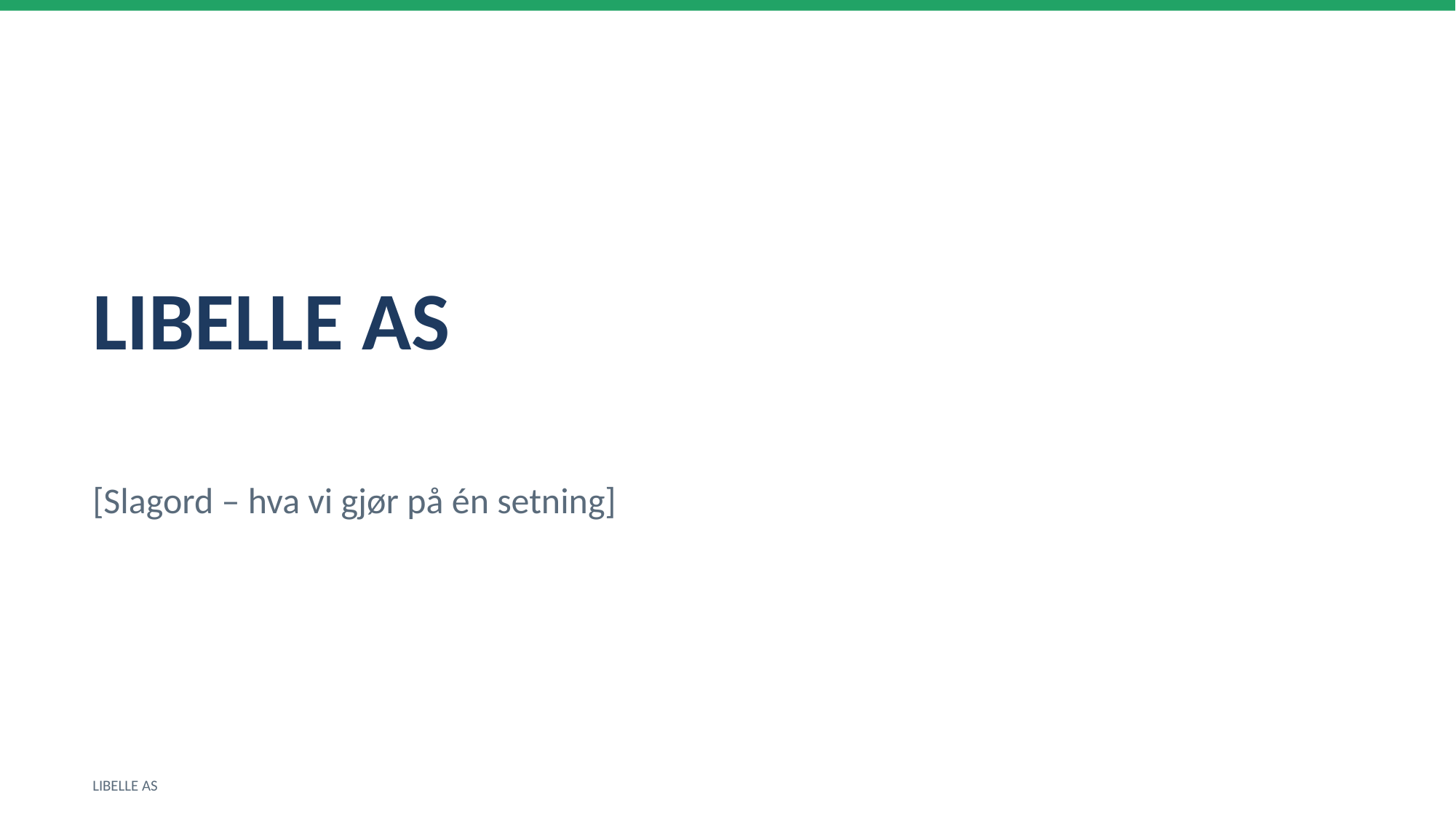

LIBELLE AS
[Slagord – hva vi gjør på én setning]
LIBELLE AS